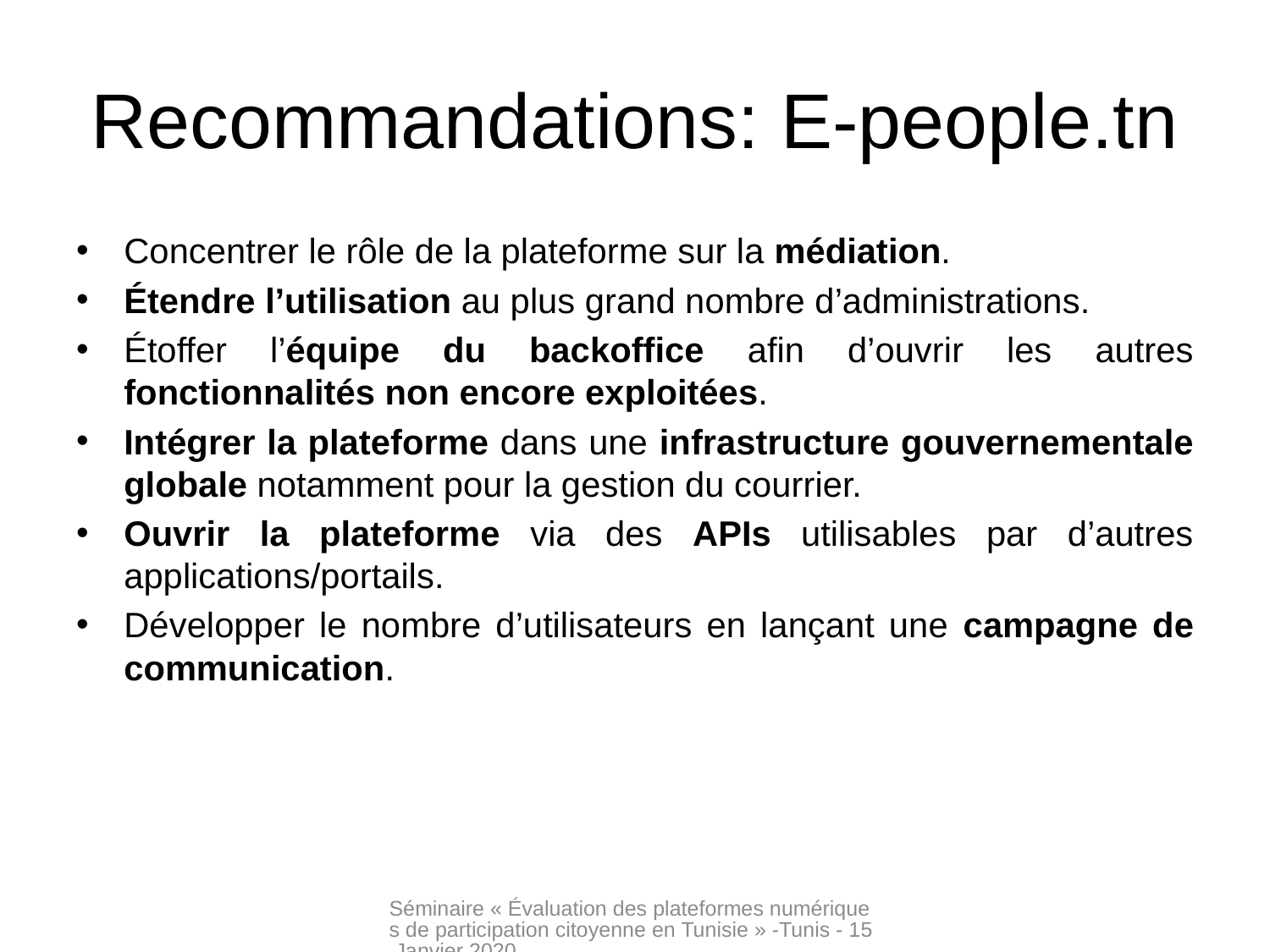

# Recommandations: E-people.tn
Concentrer le rôle de la plateforme sur la médiation.
Étendre l’utilisation au plus grand nombre d’administrations.
Étoffer l’équipe du backoffice afin d’ouvrir les autres fonctionnalités non encore exploitées.
Intégrer la plateforme dans une infrastructure gouvernementale globale notamment pour la gestion du courrier.
Ouvrir la plateforme via des APIs utilisables par d’autres applications/portails.
Développer le nombre d’utilisateurs en lançant une campagne de communication.

Séminaire « Évaluation des plateformes numériques de participation citoyenne en Tunisie » -Tunis - 15 Janvier 2020